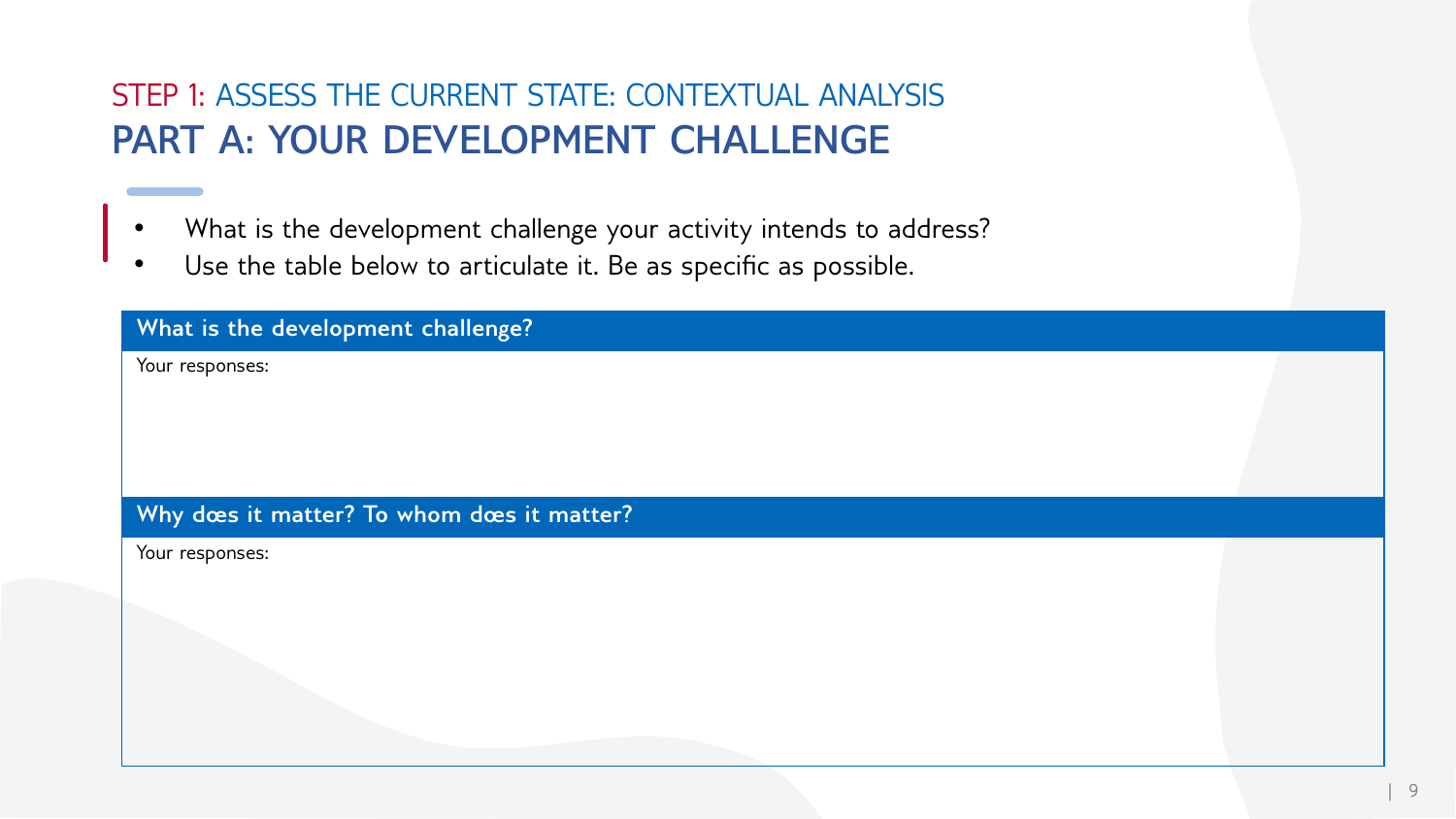

# STEP 1: ASSESS THE CURRENT STATE: CONTEXTUAL ANALYSIS 1
PART A: YOUR DEVELOPMENT CHALLENGE

What is the development challenge your activity intends to address?
Use the table below to articulate it. Be as specific as possible.
| What is the development challenge? |
| --- |
| Your responses: |
| Why does it matter? To whom does it matter? |
| Your responses: |
|   9